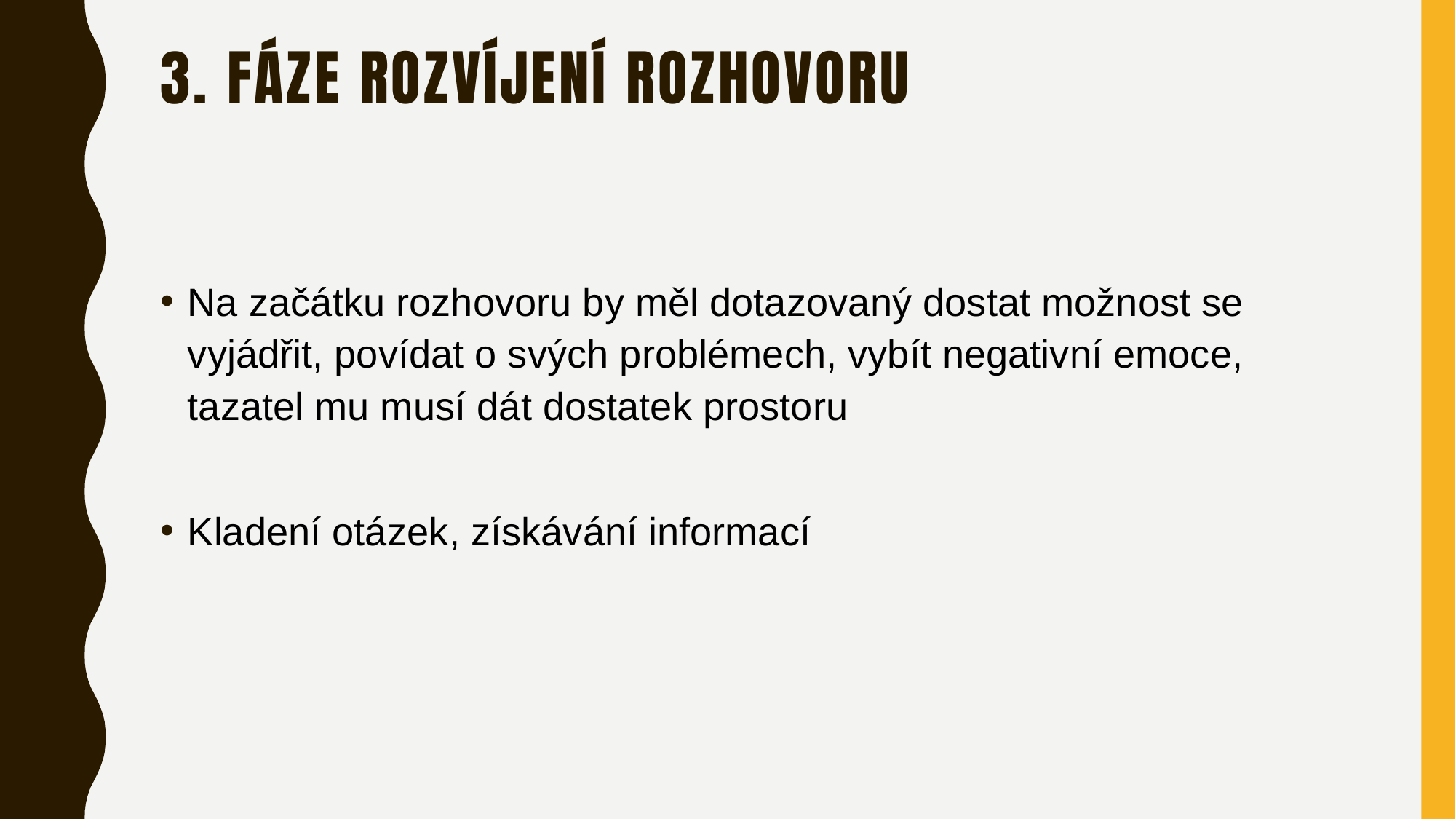

# 3. Fáze rozvíjení rozhovoru
Na začátku rozhovoru by měl dotazovaný dostat možnost se vyjádřit, povídat o svých problémech, vybít negativní emoce, tazatel mu musí dát dostatek prostoru

Kladení otázek, získávání informací